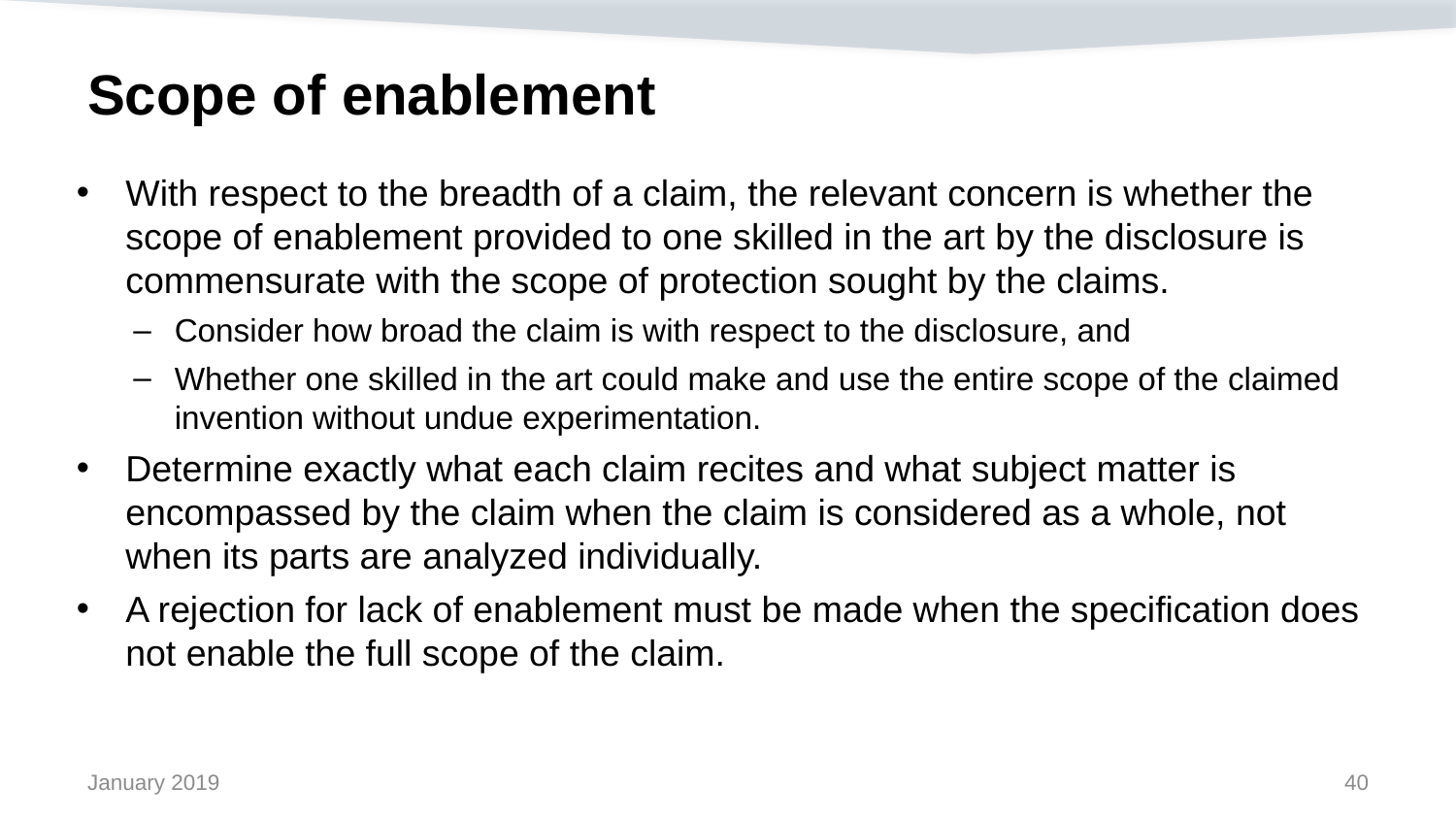

# Scope of enablement
With respect to the breadth of a claim, the relevant concern is whether the scope of enablement provided to one skilled in the art by the disclosure is commensurate with the scope of protection sought by the claims.
Consider how broad the claim is with respect to the disclosure, and
Whether one skilled in the art could make and use the entire scope of the claimed invention without undue experimentation.
Determine exactly what each claim recites and what subject matter is encompassed by the claim when the claim is considered as a whole, not when its parts are analyzed individually.
A rejection for lack of enablement must be made when the specification does not enable the full scope of the claim.
January 2019
40